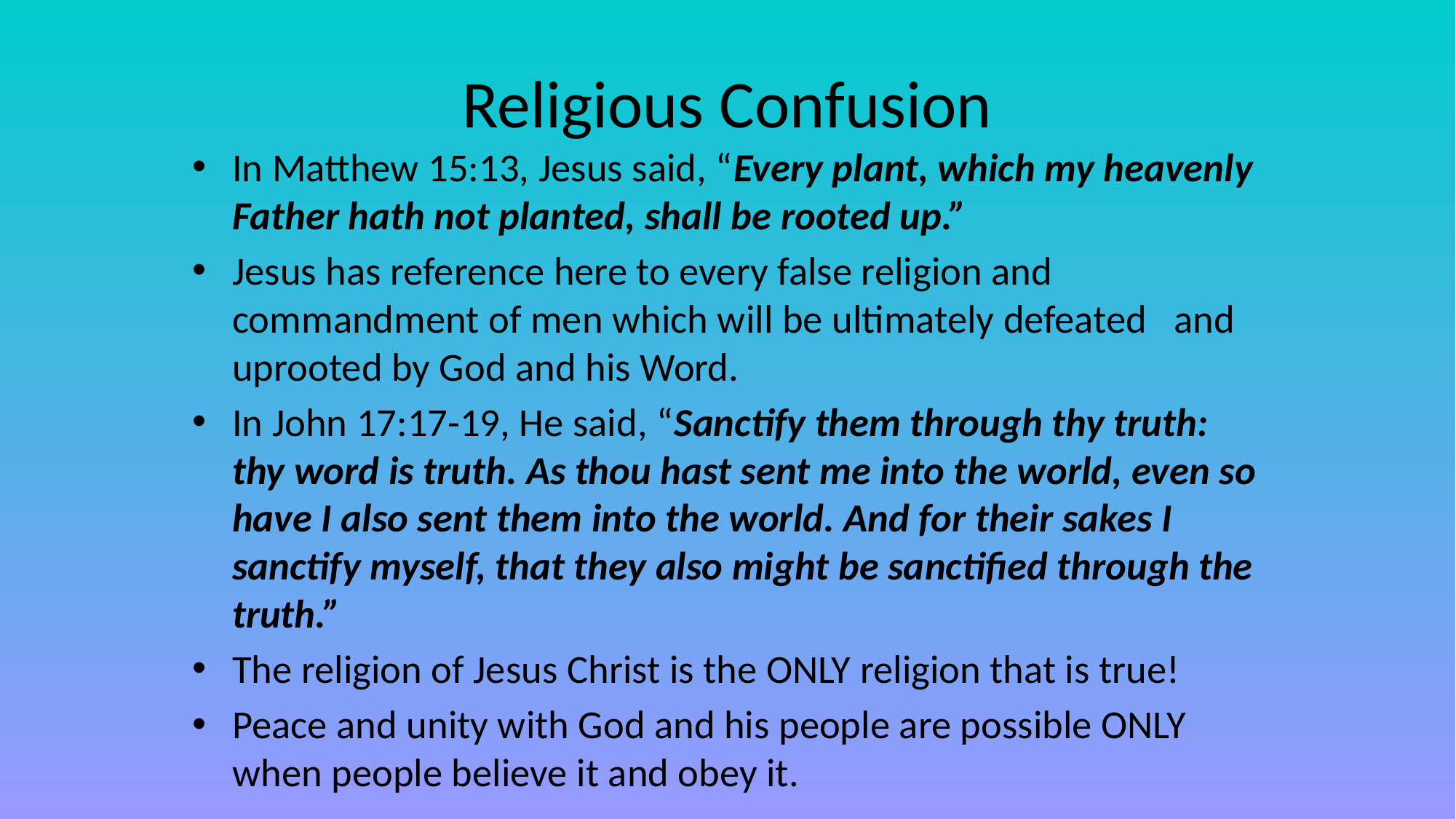

# Religious Confusion
In Matthew 15:13, Jesus said, “Every plant, which my heavenly Father hath not planted, shall be rooted up.”
Jesus has reference here to every false religion and commandment of men which will be ultimately defeated   and uprooted by God and his Word.
In John 17:17-19, He said, “Sanctify them through thy truth: thy word is truth. As thou hast sent me into the world, even so have I also sent them into the world. And for their sakes I sanctify myself, that they also might be sanctified through the truth.”
The religion of Jesus Christ is the ONLY religion that is true!
Peace and unity with God and his people are possible ONLY when people believe it and obey it.